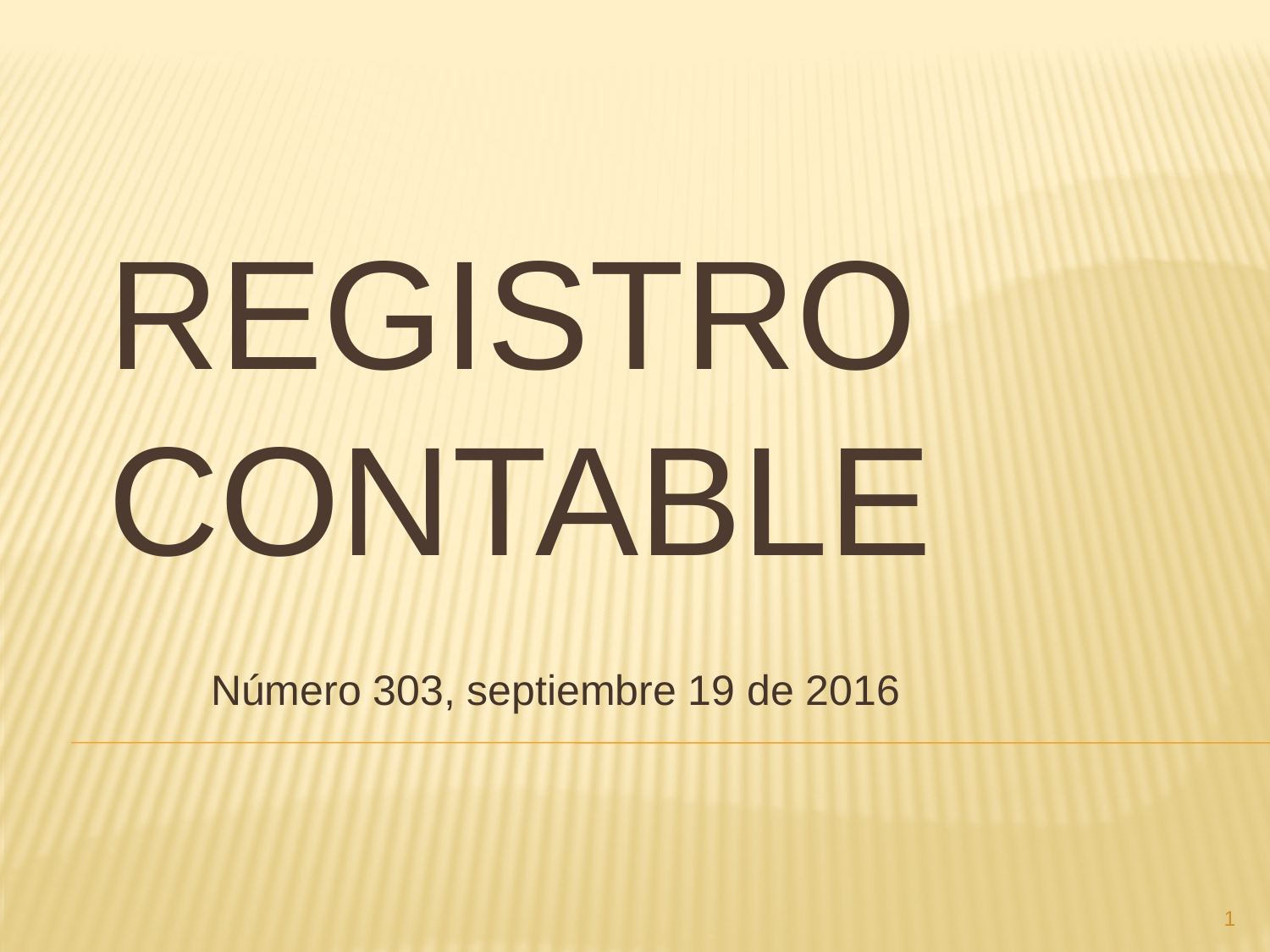

# Registro contable
Número 303, septiembre 19 de 2016
1